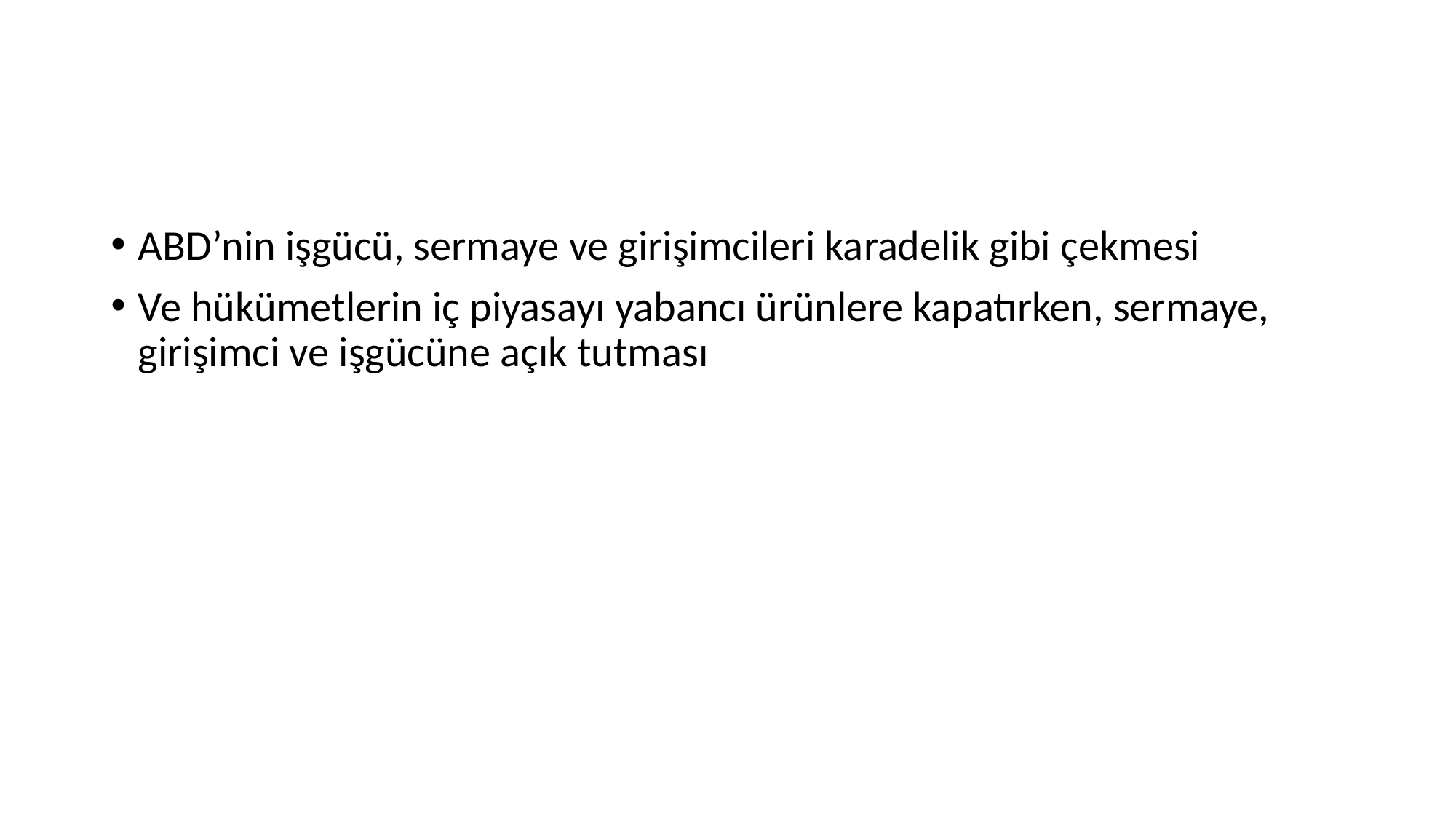

ABD’nin işgücü, sermaye ve girişimcileri karadelik gibi çekmesi
Ve hükümetlerin iç piyasayı yabancı ürünlere kapatırken, sermaye, girişimci ve işgücüne açık tutması